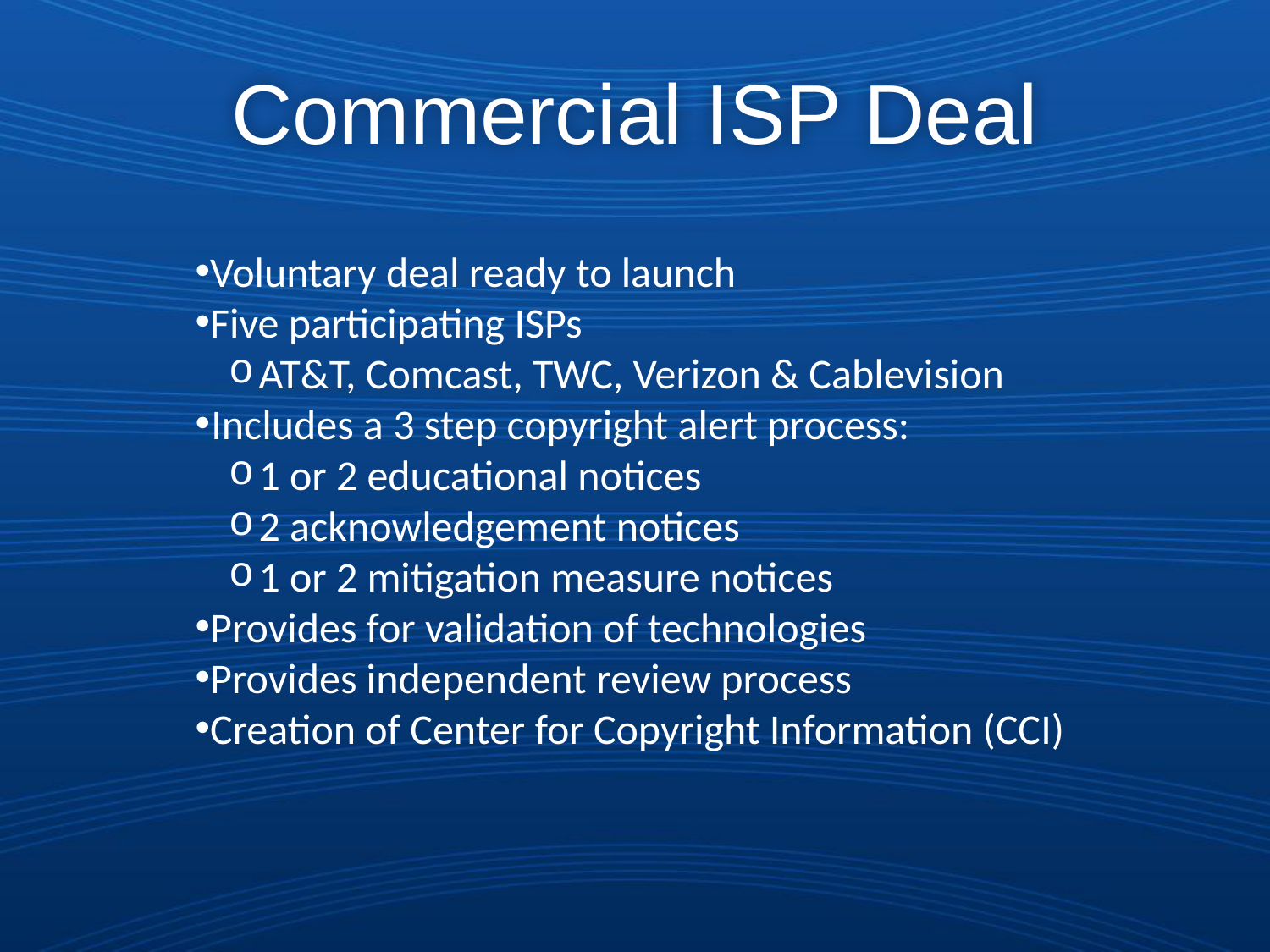

# Commercial ISP Deal
Voluntary deal ready to launch
Five participating ISPs
AT&T, Comcast, TWC, Verizon & Cablevision
Includes a 3 step copyright alert process:
1 or 2 educational notices
2 acknowledgement notices
1 or 2 mitigation measure notices
Provides for validation of technologies
Provides independent review process
Creation of Center for Copyright Information (CCI)